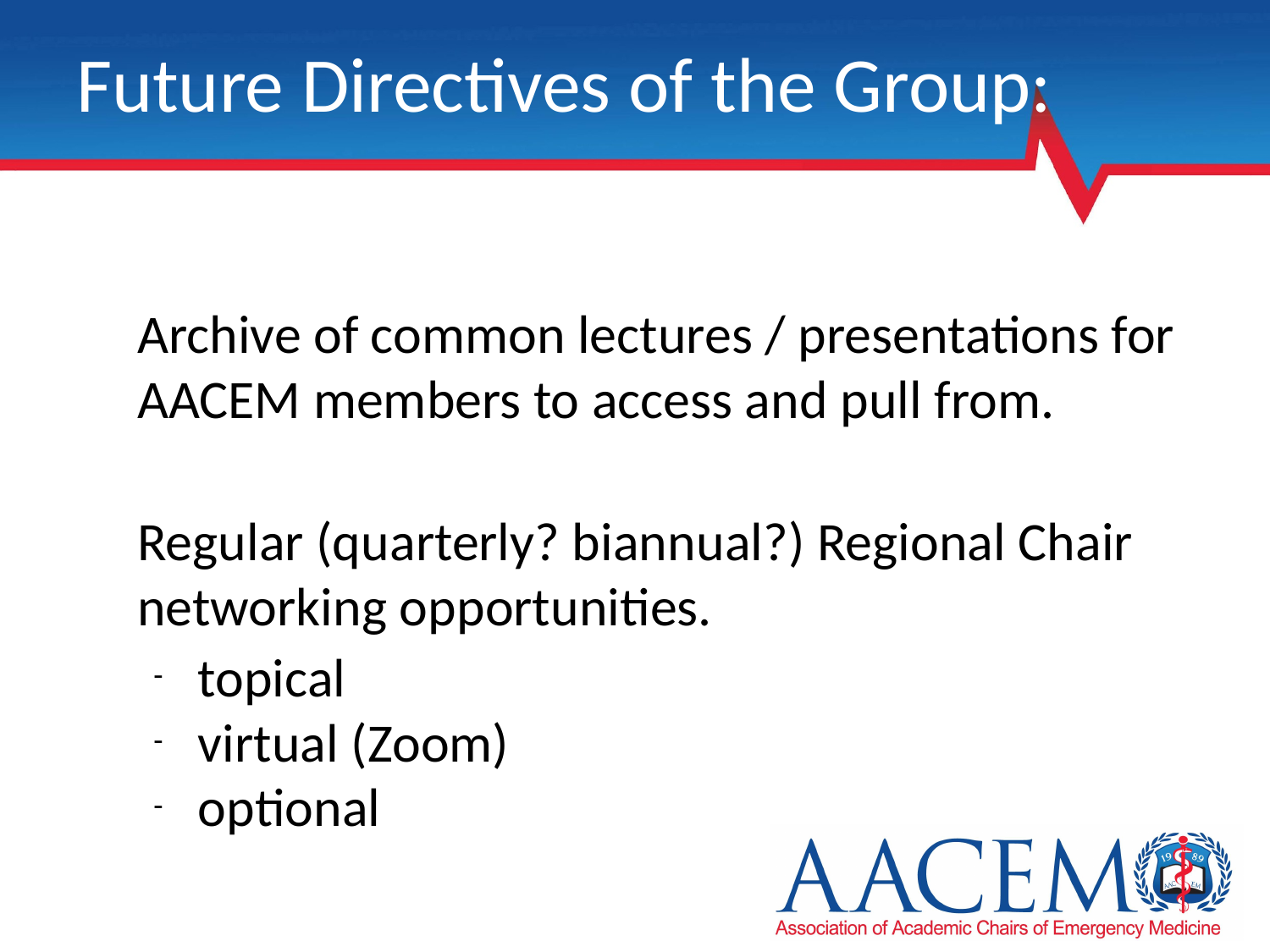

# Future Directives of the Group:

Archive of common lectures / presentations for AACEM members to access and pull from.

Regular (quarterly? biannual?) Regional Chair networking opportunities.
topical
virtual (Zoom)
optional